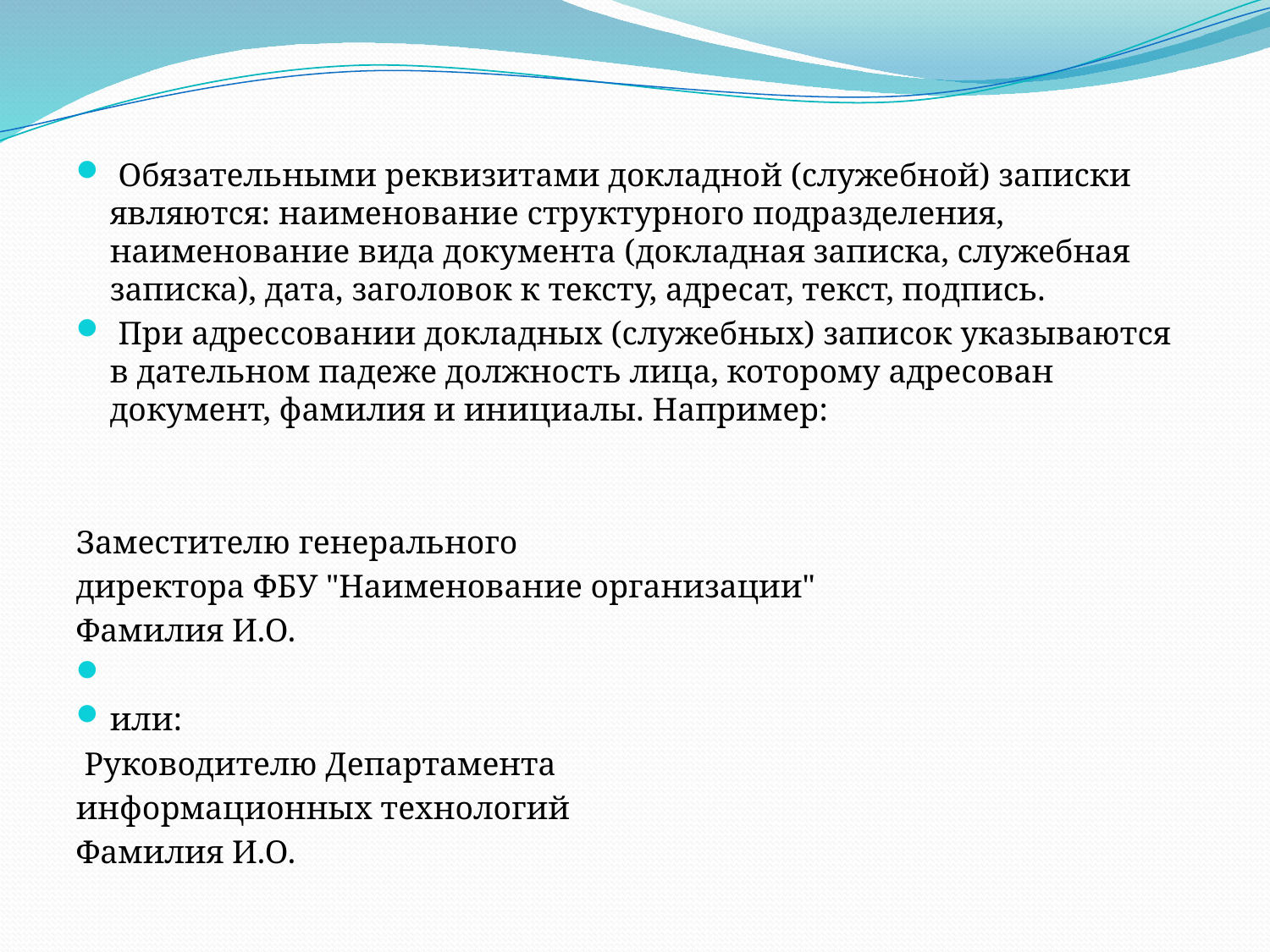

Обязательными реквизитами докладной (служебной) записки являются: наименование структурного подразделения, наименование вида документа (докладная записка, служебная записка), дата, заголовок к тексту, адресат, текст, подпись.
 При адресcовании докладных (служебных) записок указываются в дательном падеже должность лица, которому адресован документ, фамилия и инициалы. Например:

Заместителю генерального
директора ФБУ "Наименование организации"
Фамилия И.О.

или:
 Руководителю Департамента
информационных технологий
Фамилия И.О.